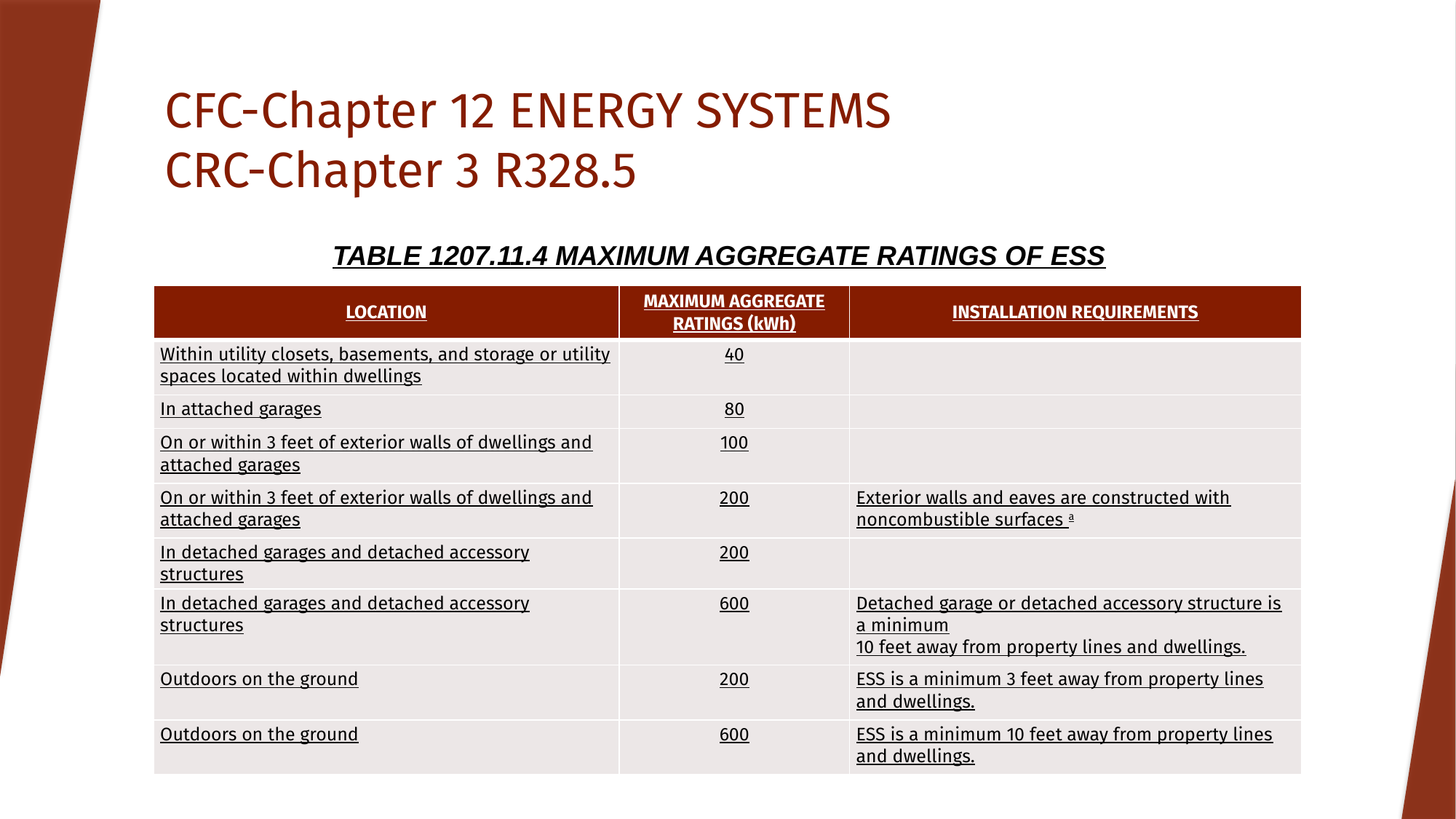

# CFC-Chapter 12 ENERGY SYSTEMS CRC-Chapter 3 R328.5
TABLE 1207.11.4 MAXIMUM AGGREGATE RATINGS OF ESS
| LOCATION | MAXIMUM AGGREGATE RATINGS (kWh) | INSTALLATION REQUIREMENTS |
| --- | --- | --- |
| Within utility closets, basements, and storage or utility spaces located within dwellings | 40 |  |
| In attached garages | 80 |  |
| On or within 3 feet of exterior walls of dwellings and attached garages | 100 |  |
| On or within 3 feet of exterior walls of dwellings and attached garages | 200 | Exterior walls and eaves are constructed with noncombustible surfaces a |
| In detached garages and detached accessory structures | 200 |  |
| In detached garages and detached accessory structures | 600 | Detached garage or detached accessory structure is a minimum 10 feet away from property lines and dwellings. |
| Outdoors on the ground | 200 | ESS is a minimum 3 feet away from property lines and dwellings. |
| Outdoors on the ground | 600 | ESS is a minimum 10 feet away from property lines and dwellings. |